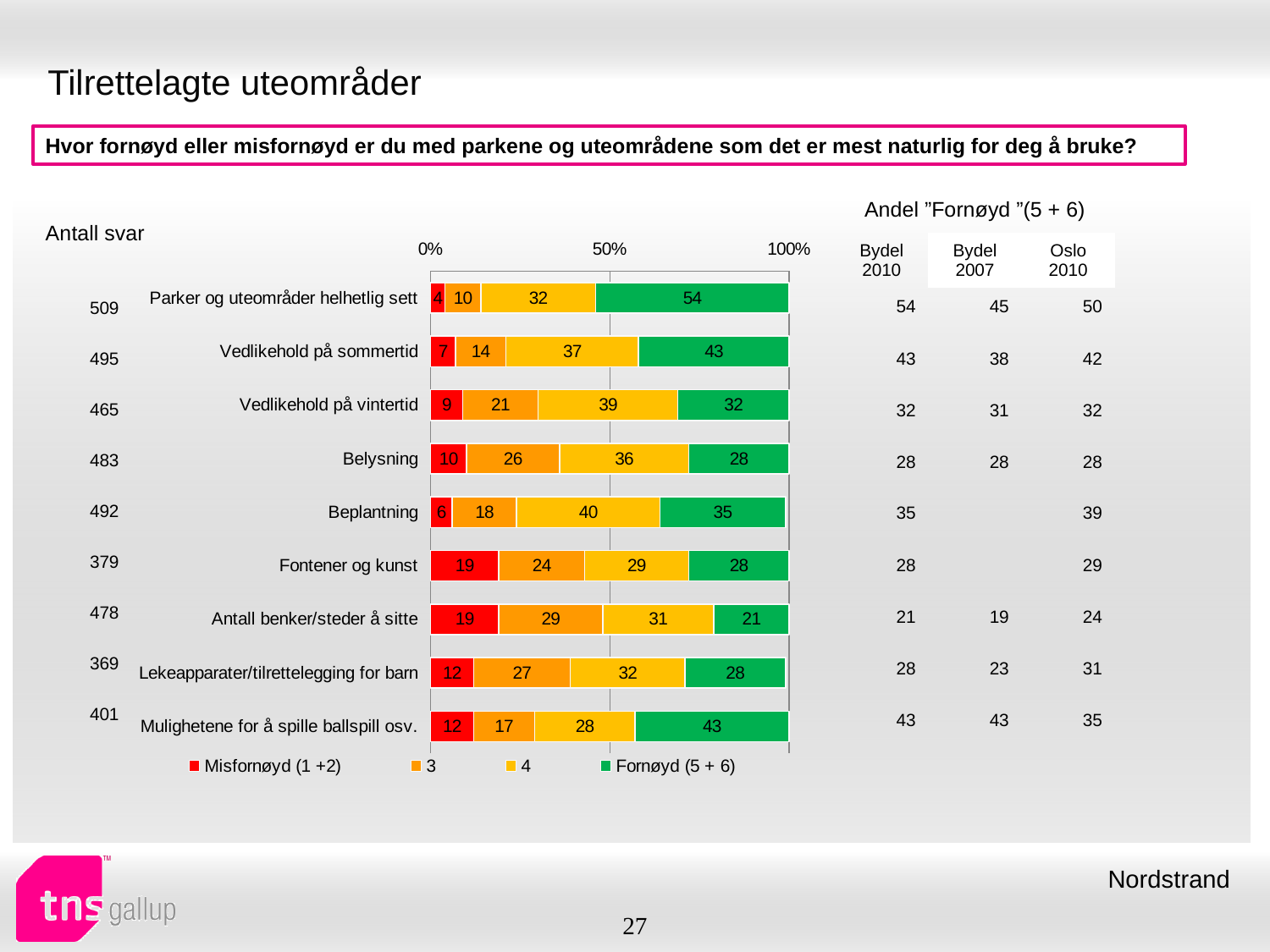

# Tilrettelagte uteområder
Hvor fornøyd eller misfornøyd er du med parkene og uteområdene som det er mest naturlig for deg å bruke?
| Andel ”Fornøyd ”(5 + 6) |  |  |
| --- | --- | --- |
| Bydel 2010 | Bydel 2007 | Oslo 2010 |
| Antall svar |
| --- |

### Chart

| Category | Misfornøyd (1 +2) | 3 | 4 | Fornøyd (5 + 6) |
|---|---|---|---|---|
| Parker og uteområder helhetlig sett | 4.0 | 10.0 | 32.0 | 54.0 |
| Vedlikehold på sommertid | 7.0 | 14.0 | 37.0 | 43.0 |
| Vedlikehold på vintertid | 9.0 | 21.0 | 39.0 | 32.0 |
| Belysning | 10.0 | 26.0 | 36.0 | 28.0 |
| Beplantning | 6.0 | 18.0 | 40.0 | 35.0 |
| Fontener og kunst | 19.0 | 24.0 | 29.0 | 28.0 |
| Antall benker/steder å sitte | 19.0 | 29.0 | 31.0 | 21.0 |
| Lekeapparater/tilrettelegging for barn | 12.0 | 27.0 | 32.0 | 28.0 |
| Mulighetene for å spille ballspill osv. | 12.0 | 17.0 | 28.0 | 43.0 |
| 54 | 45 | 50 |
| --- | --- | --- |
| 43 | 38 | 42 |
| 32 | 31 | 32 |
| 28 | 28 | 28 |
| 35 |  | 39 |
| 28 |  | 29 |
| 21 | 19 | 24 |
| 28 | 23 | 31 |
| 43 | 43 | 35 |
| 509 |
| --- |
| 495 |
| 465 |
| 483 |
| 492 |
| 379 |
| 478 |
| 369 |
| 401 |
Nordstrand
27